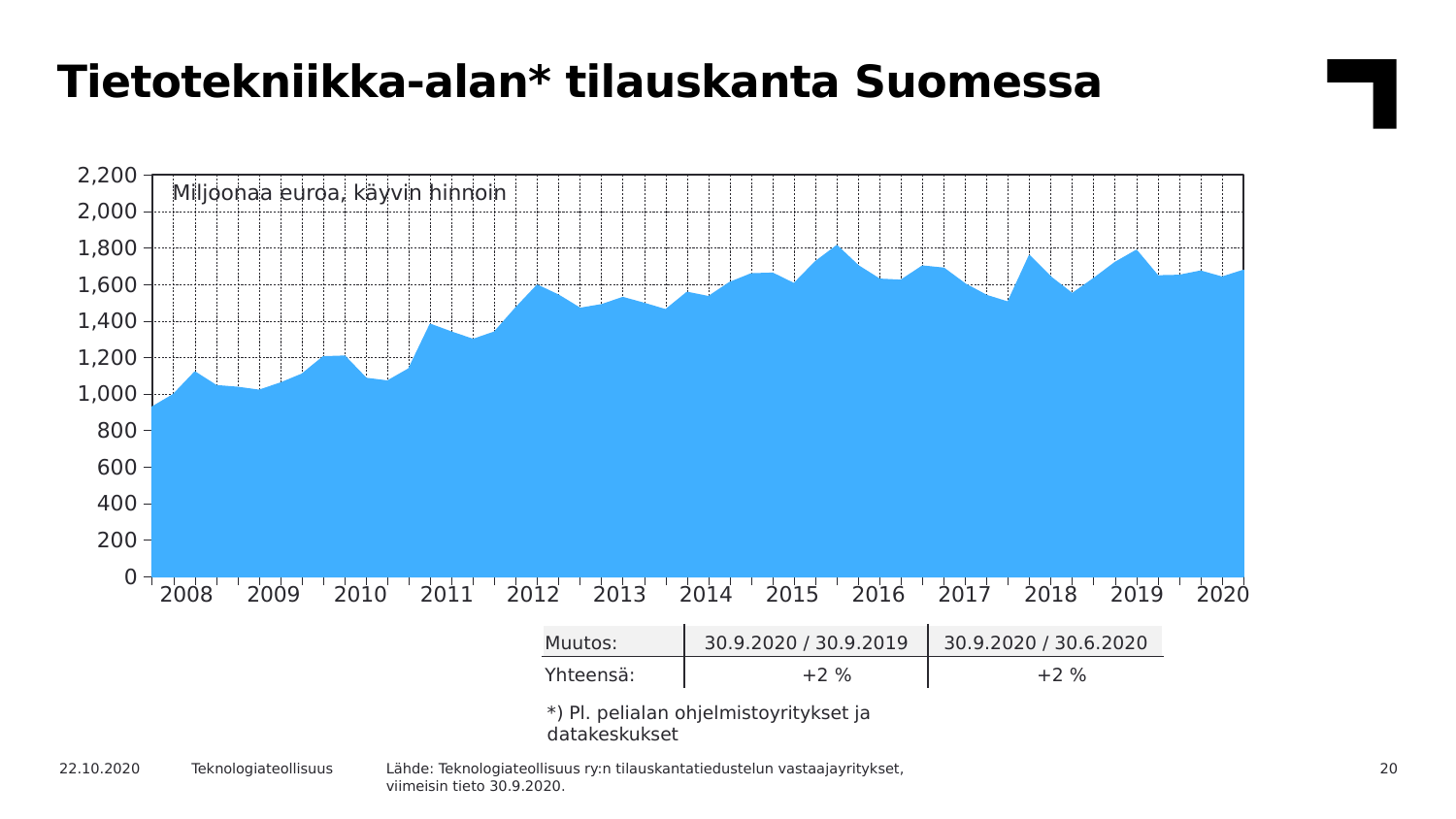

Tietotekniikka-alan* tilauskanta Suomessa

### Chart

| Category | Yhteensä |
|---|---|
|  | 927.1 |
| 2008,I | 996.1 |
|  | 1119.5 |
|  | 1044.9 |
|  | 1035.4 |
| 2009,I | 1019.1 |
|  | 1059.0 |
|  | 1107.3 |
|  | 1202.6 |
| 2010,I | 1206.5 |
|  | 1084.6 |
|  | 1069.9 |
|  | 1136.6 |
| 2011,I | 1380.5 |
|  | 1337.4 |
|  | 1297.7 |
|  | 1338.1 |
| 2012,I | 1470.9 |
|  | 1594.9 |
|  | 1539.5 |
|  | 1468.2 |
| 2013,I | 1488.0 |
|  | 1527.5 |
|  | 1495.2 |
|  | 1460.2 |
| 2014,I | 1555.6 |
|  | 1532.0 |
|  | 1609.8 |
|  | 1657.0 |
| 2015,I | 1660.5 |
|  | 1603.1 |
|  | 1723.3 |
|  | 1811.4 |
| 2016,I | 1701.2 |
|  | 1627.4 |
|  | 1621.8 |
|  | 1699.6 |
| 2017,I | 1687.7 |
|  | 1601.2 |
|  | 1538.5 |
|  | 1501.9 |
| 2018,I | 1756.2 |
|  | 1638.7 |
|  | 1548.5 |
|  | 1630.7 |
| 2019,I | 1718.9 |
|  | 1785.6 |
|  | 1646.1 |
|  | 1648.6 |
| 2020,I | 1671.9 |
Miljoonaa euroa, käyvin hinnoin
| 2008 | 2009 | 2010 | 2011 | 2012 | 2013 | 2014 | 2015 | 2016 | 2017 | 2018 | 2019 | 2020 |
| --- | --- | --- | --- | --- | --- | --- | --- | --- | --- | --- | --- | --- |
| Muutos: | 30.9.2020 / 30.9.2019 | 30.9.2020 / 30.6.2020 |
| --- | --- | --- |
| Yhteensä: | +2 % | +2 % |
*) Pl. pelialan ohjelmistoyritykset ja datakeskukset

Lähde: Teknologiateollisuus ry:n tilauskantatiedustelun vastaajayritykset,
viimeisin tieto 30.9.2020.

22.10.2020
Teknologiateollisuus
20